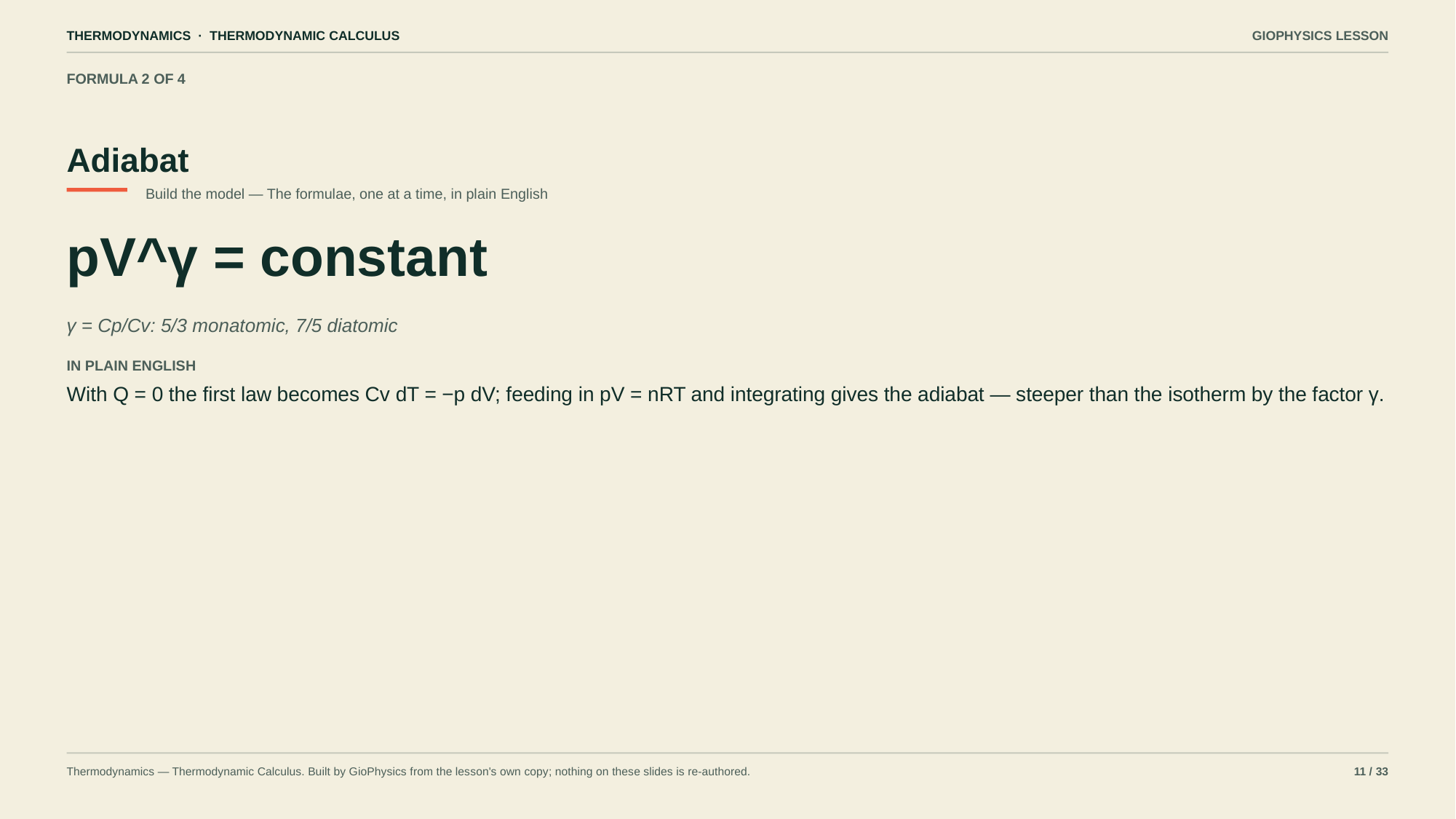

THERMODYNAMICS  ·  THERMODYNAMIC CALCULUS
GIOPHYSICS LESSON

FORMULA 2 OF 4
Adiabat
Build the model — The formulae, one at a time, in plain English

pV^γ = constant
γ = Cp/Cv: 5/3 monatomic, 7/5 diatomic
IN PLAIN ENGLISH
With Q = 0 the first law becomes Cv dT = −p dV; feeding in pV = nRT and integrating gives the adiabat — steeper than the isotherm by the factor γ.

Thermodynamics — Thermodynamic Calculus. Built by GioPhysics from the lesson's own copy; nothing on these slides is re-authored.
11 / 33